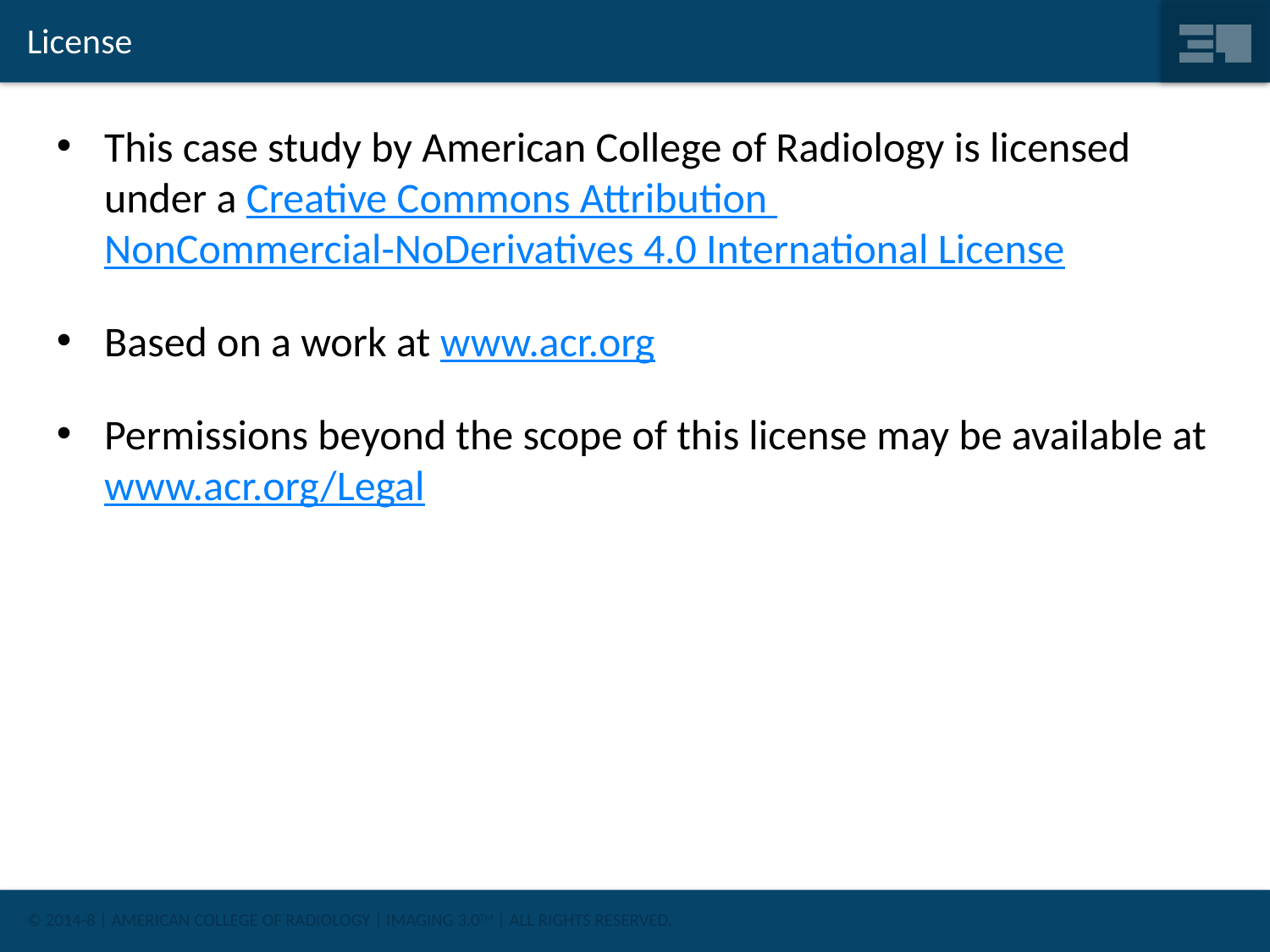

# License
This case study by American College of Radiology is licensed under a Creative Commons Attribution NonCommercial-NoDerivatives 4.0 International License
Based on a work at www.acr.org
Permissions beyond the scope of this license may be available at www.acr.org/Legal